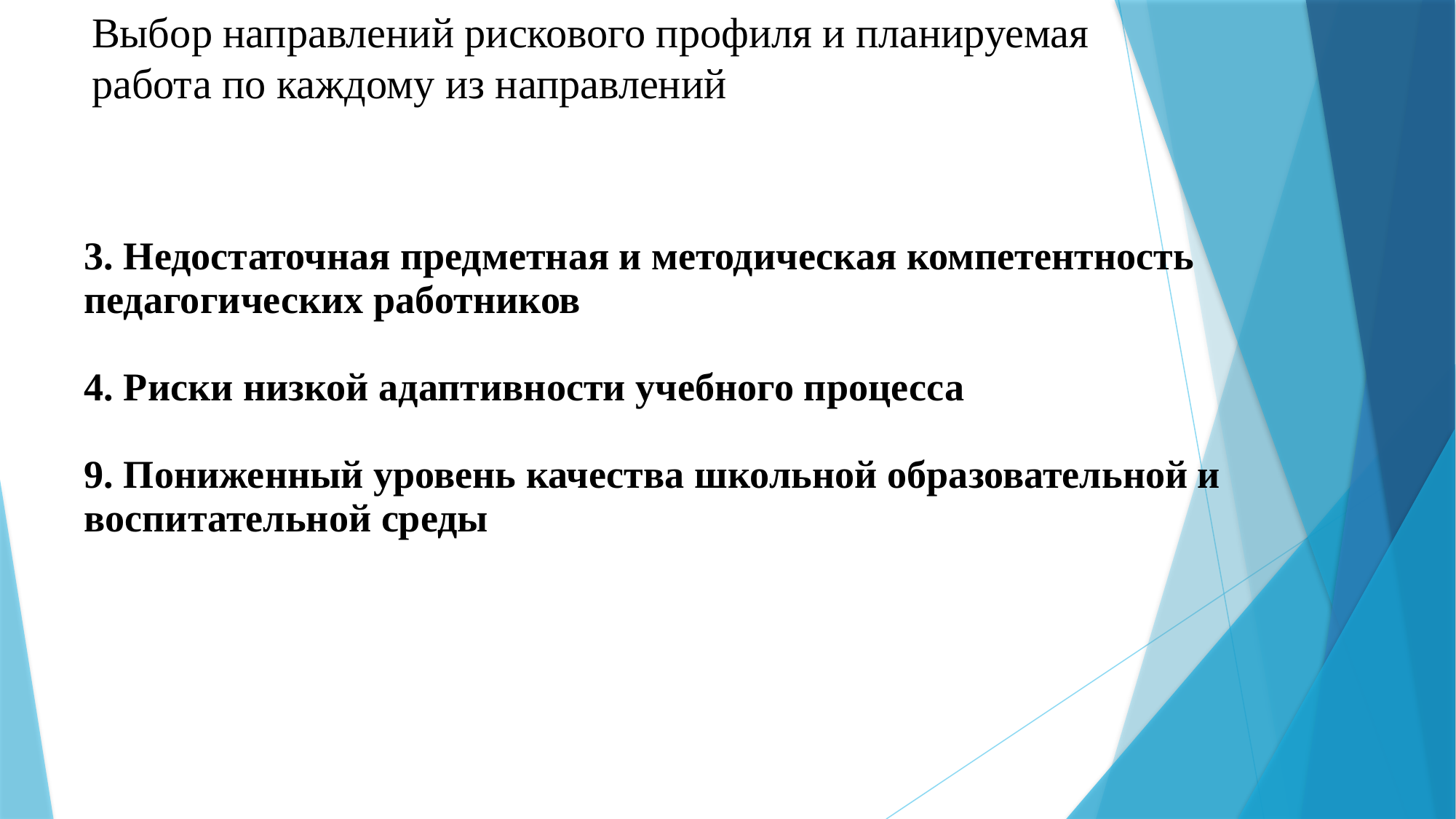

# Выбор направлений рискового профиля и планируемая работа по каждому из направлений
| 3. Недостаточная предметная и методическая компетентность педагогических работников |
| --- |
| 4. Риски низкой адаптивности учебного процесса |
| 9. Пониженный уровень качества школьной образовательной и воспитательной среды |